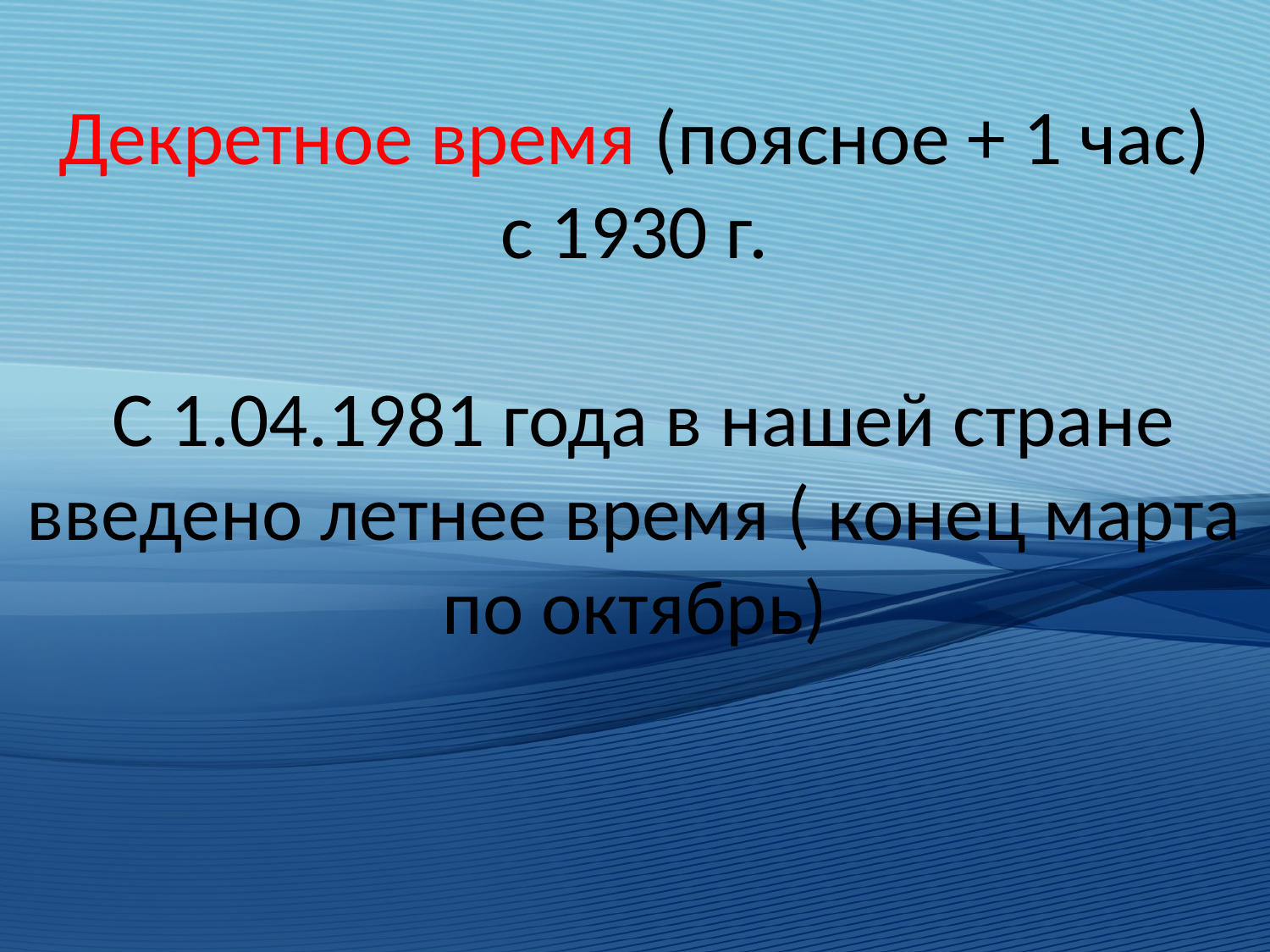

# Декретное время (поясное + 1 час) с 1930 г. С 1.04.1981 года в нашей стране введено летнее время ( конец марта по октябрь)